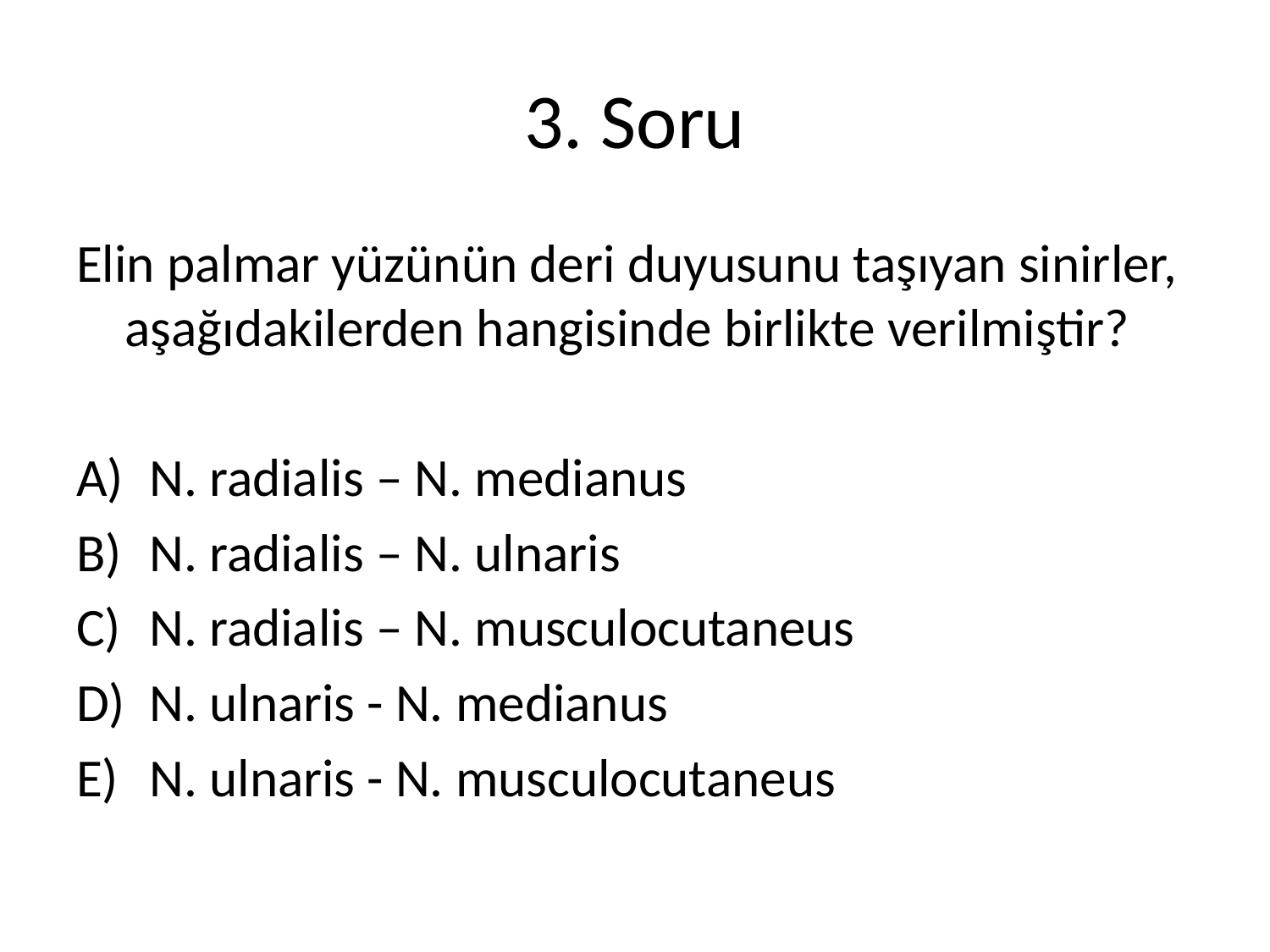

# 3. Soru
Elin palmar yüzünün deri duyusunu taşıyan sinirler, aşağıdakilerden hangisinde birlikte verilmiştir?

N. radialis – N. medianus
N. radialis – N. ulnaris
N. radialis – N. musculocutaneus
N. ulnaris - N. medianus
N. ulnaris - N. musculocutaneus